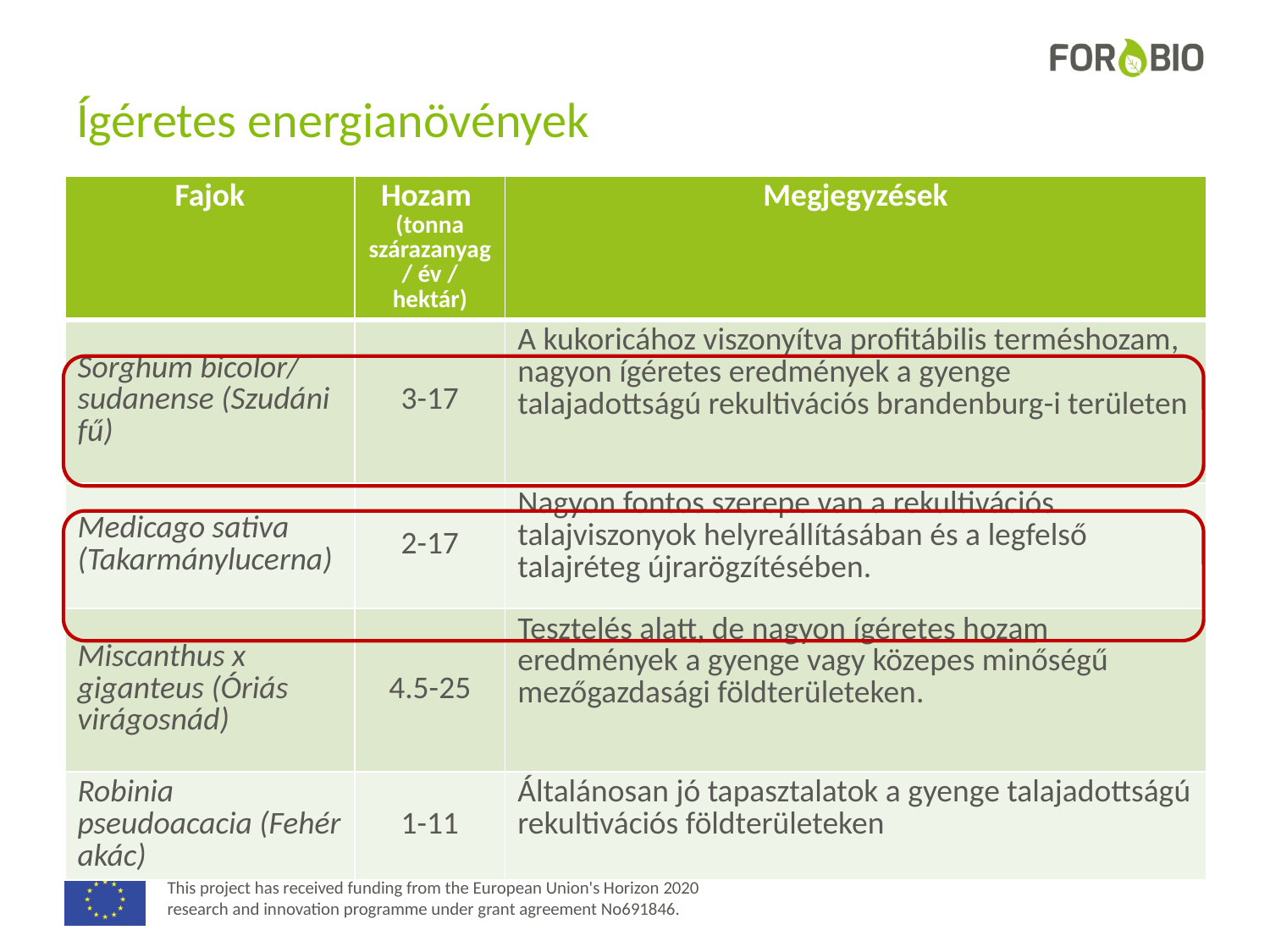

# Ígéretes energianövények
| Fajok | Hozam (tonna szárazanyag / év / hektár) | Megjegyzések |
| --- | --- | --- |
| Sorghum bicolor/ sudanense (Szudáni fű) | 3-17 | A kukoricához viszonyítva profitábilis terméshozam, nagyon ígéretes eredmények a gyenge talajadottságú rekultivációs brandenburg-i területen |
| Medicago sativa (Takarmánylucerna) | 2-17 | Nagyon fontos szerepe van a rekultivációs talajviszonyok helyreállításában és a legfelső talajréteg újrarögzítésében. |
| Miscanthus x giganteus (Óriás virágosnád) | 4.5-25 | Tesztelés alatt, de nagyon ígéretes hozam eredmények a gyenge vagy közepes minőségű mezőgazdasági földterületeken. |
| Robinia pseudoacacia (Fehér akác) | 1-11 | Általánosan jó tapasztalatok a gyenge talajadottságú rekultivációs földterületeken |